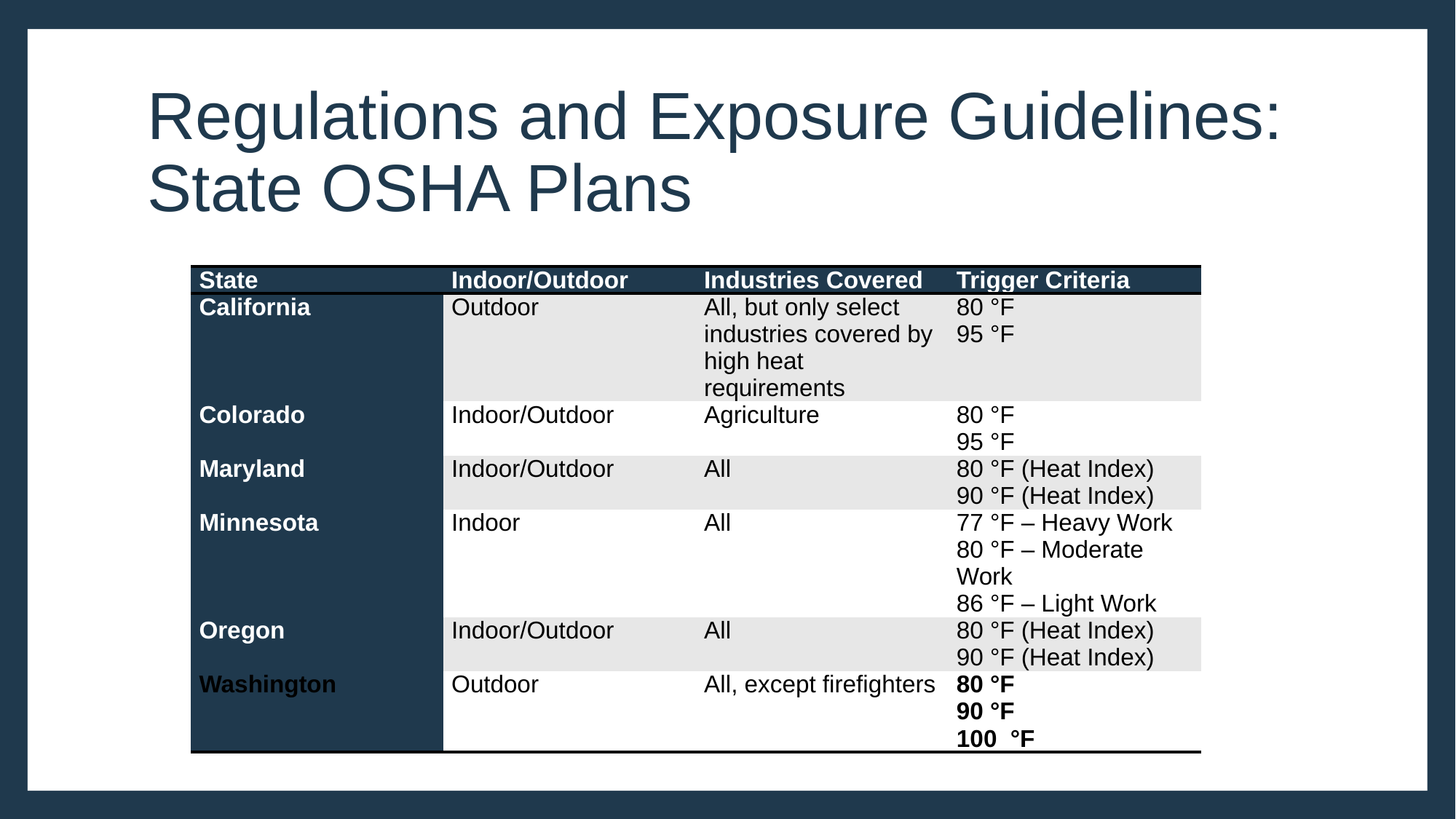

# Regulations and Exposure Guidelines: State OSHA Plans
| State | Indoor/Outdoor | Industries Covered | Trigger Criteria |
| --- | --- | --- | --- |
| California | Outdoor | All, but only select industries covered by high heat requirements | 80 °F 95 °F |
| Colorado | Indoor/Outdoor | Agriculture | 80 °F 95 °F |
| Maryland | Indoor/Outdoor | All | 80 °F (Heat Index) 90 °F (Heat Index) |
| Minnesota | Indoor | All | 77 °F – Heavy Work 80 °F – Moderate Work 86 °F – Light Work |
| Oregon | Indoor/Outdoor | All | 80 °F (Heat Index) 90 °F (Heat Index) |
| Washington | Outdoor | All, except firefighters | 80 °F 90 °F 100 °F |